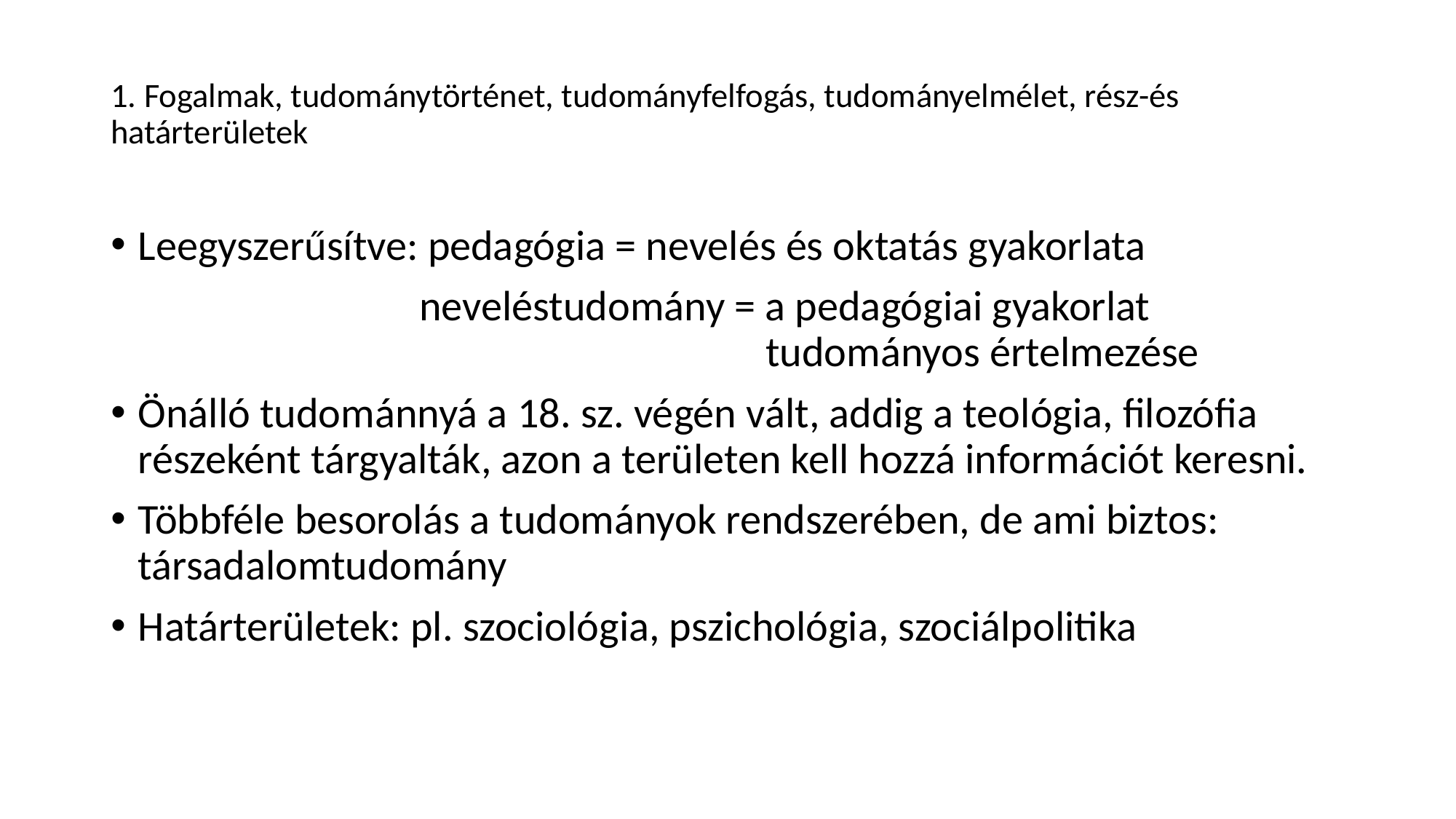

# 1. Fogalmak, tudománytörténet, tudományfelfogás, tudományelmélet, rész-és határterületek
Leegyszerűsítve: pedagógia = nevelés és oktatás gyakorlata
                                neveléstudomány = a pedagógiai gyakorlat 								tudományos értelmezése
Önálló tudománnyá a 18. sz. végén vált, addig a teológia, filozófia részeként tárgyalták, azon a területen kell hozzá információt keresni.
Többféle besorolás a tudományok rendszerében, de ami biztos: társadalomtudomány
Határterületek: pl. szociológia, pszichológia, szociálpolitika